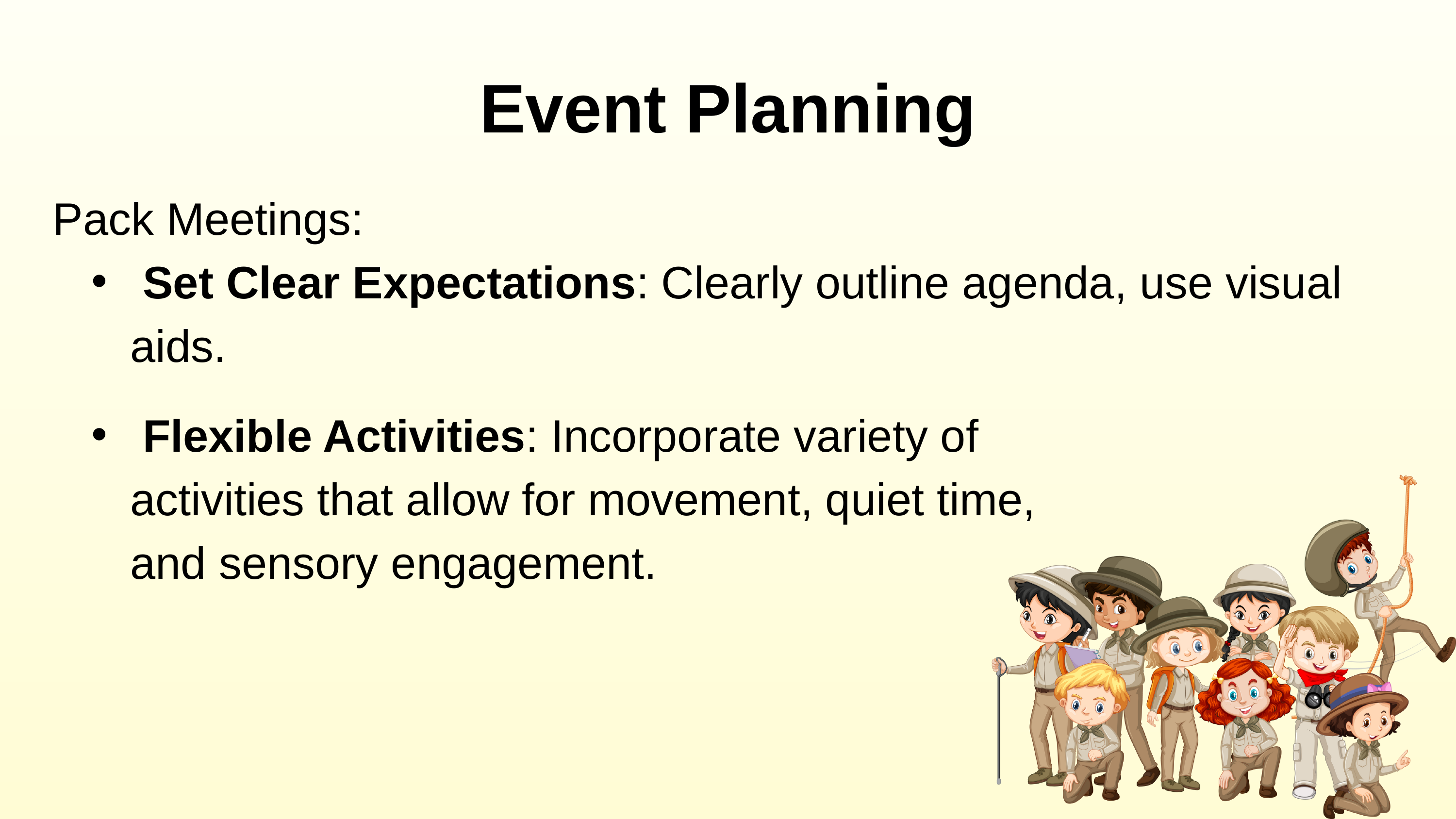

Event Planning
Pack Meetings:
 Set Clear Expectations: Clearly outline agenda, use visual aids.
 Flexible Activities: Incorporate variety of activities that allow for movement, quiet time, and sensory engagement.